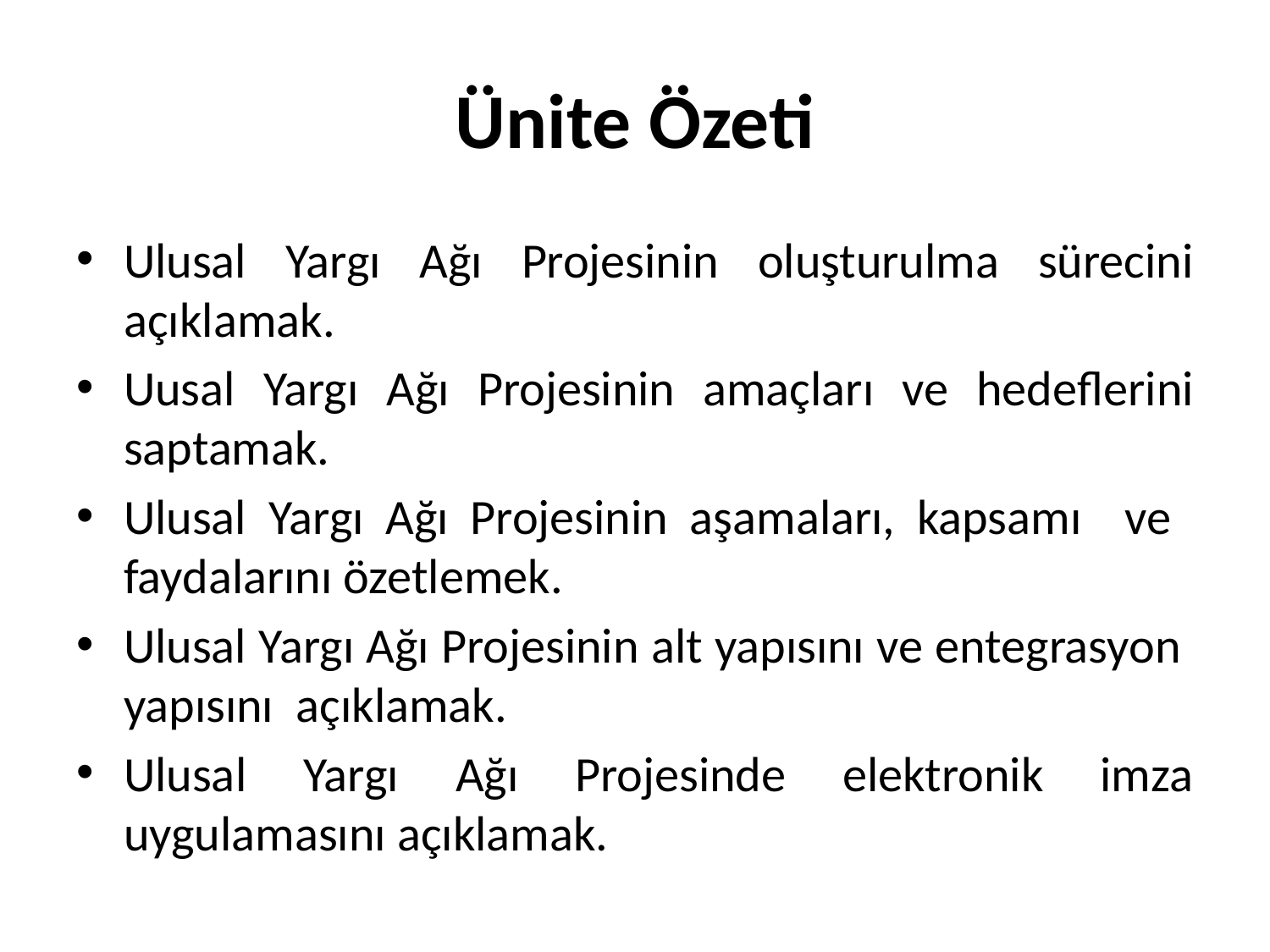

# Ünite Özeti
Ulusal Yargı Ağı Projesinin oluşturulma sürecini açıklamak.
Uusal Yargı Ağı Projesinin amaçları ve hedeflerini saptamak.
Ulusal Yargı Ağı Projesinin aşamaları, kapsamı  ve  faydalarını özetlemek.
Ulusal Yargı Ağı Projesinin alt yapısını ve entegrasyon  yapısını  açıklamak.
Ulusal Yargı Ağı Projesinde elektronik imza uygulamasını açıklamak.